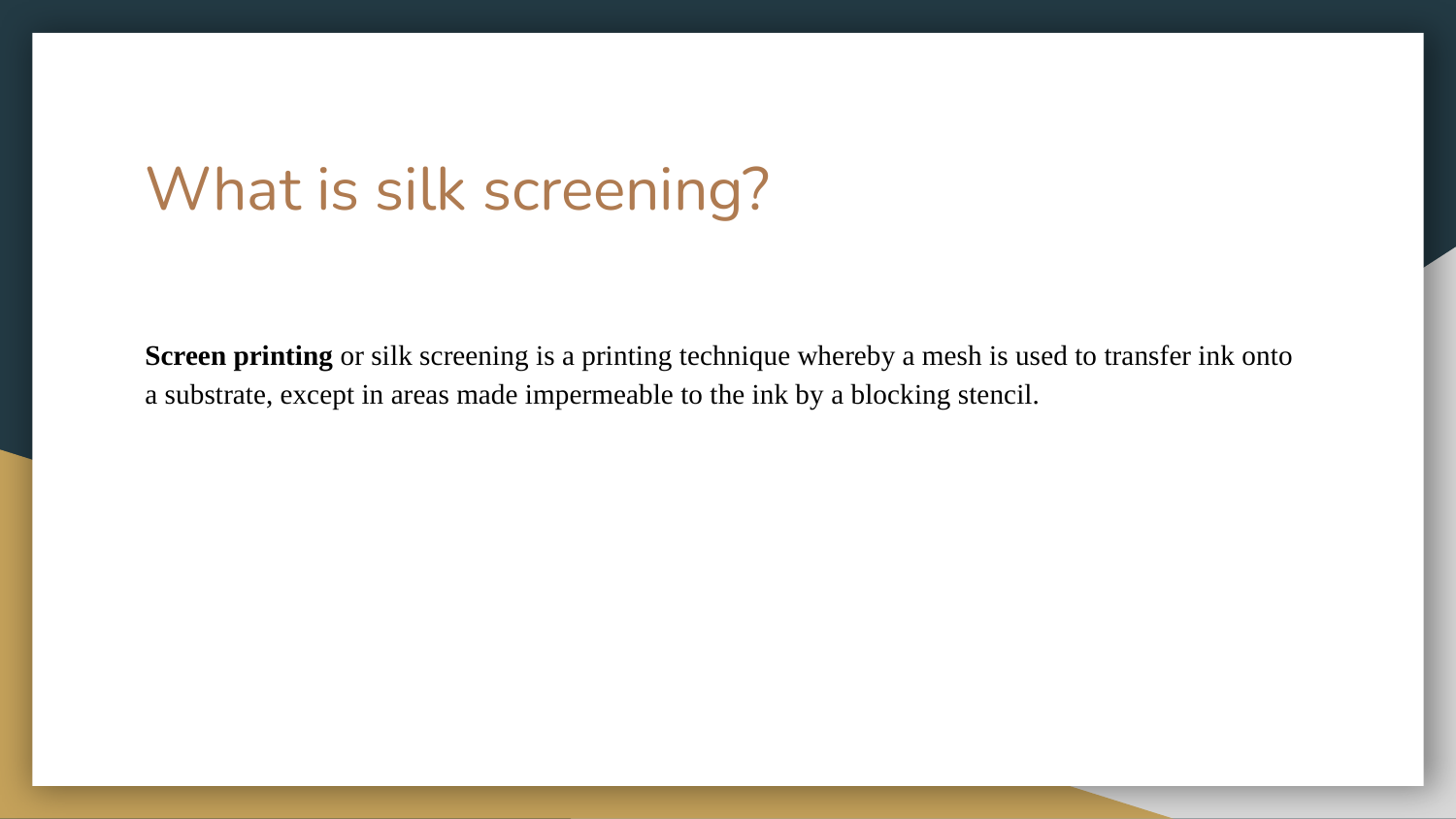

# What is silk screening?
Screen printing or silk screening is a printing technique whereby a mesh is used to transfer ink onto a substrate, except in areas made impermeable to the ink by a blocking stencil.